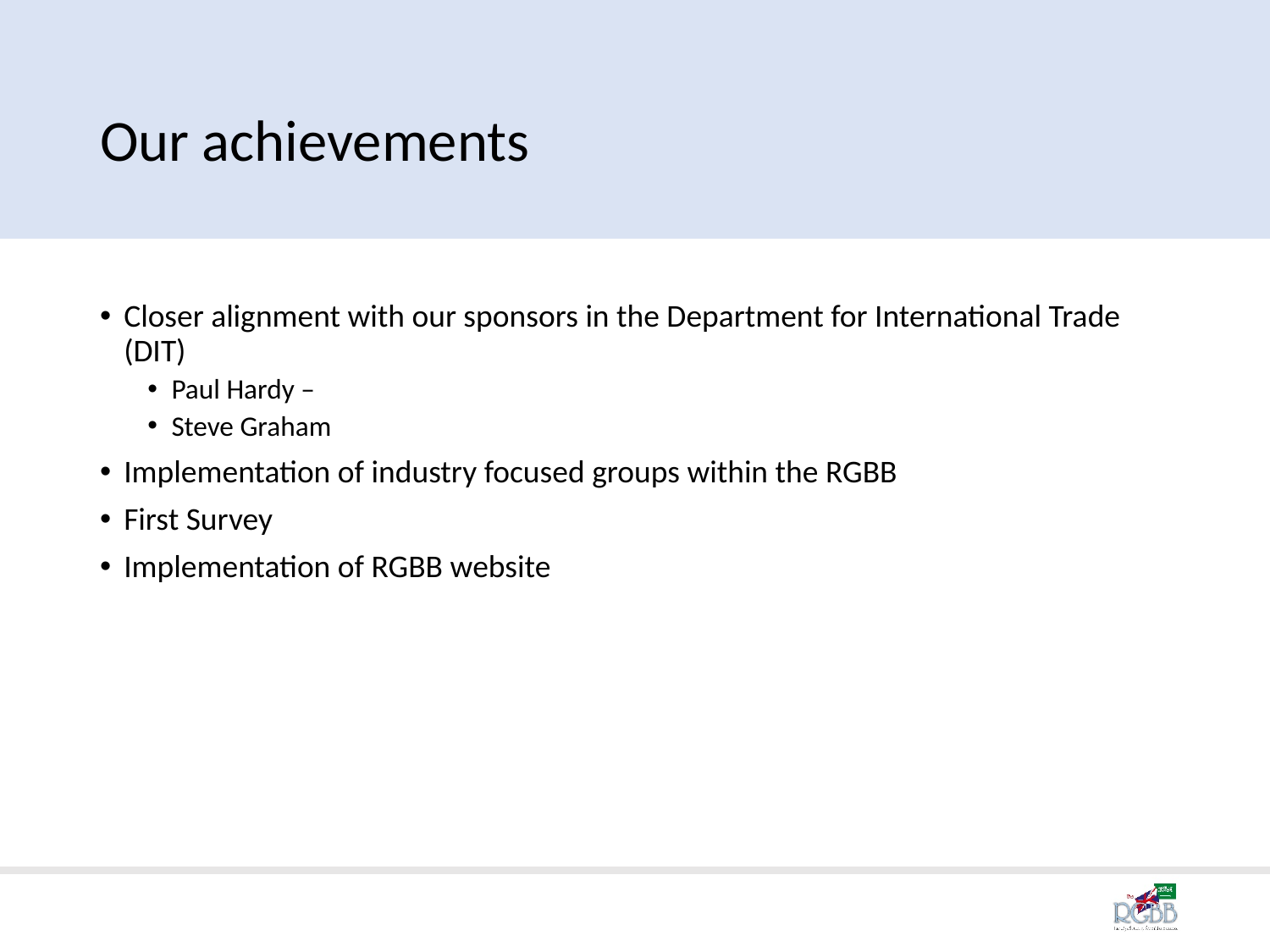

# Our achievements
Closer alignment with our sponsors in the Department for International Trade (DIT)
Paul Hardy –
Steve Graham
Implementation of industry focused groups within the RGBB
First Survey
Implementation of RGBB website